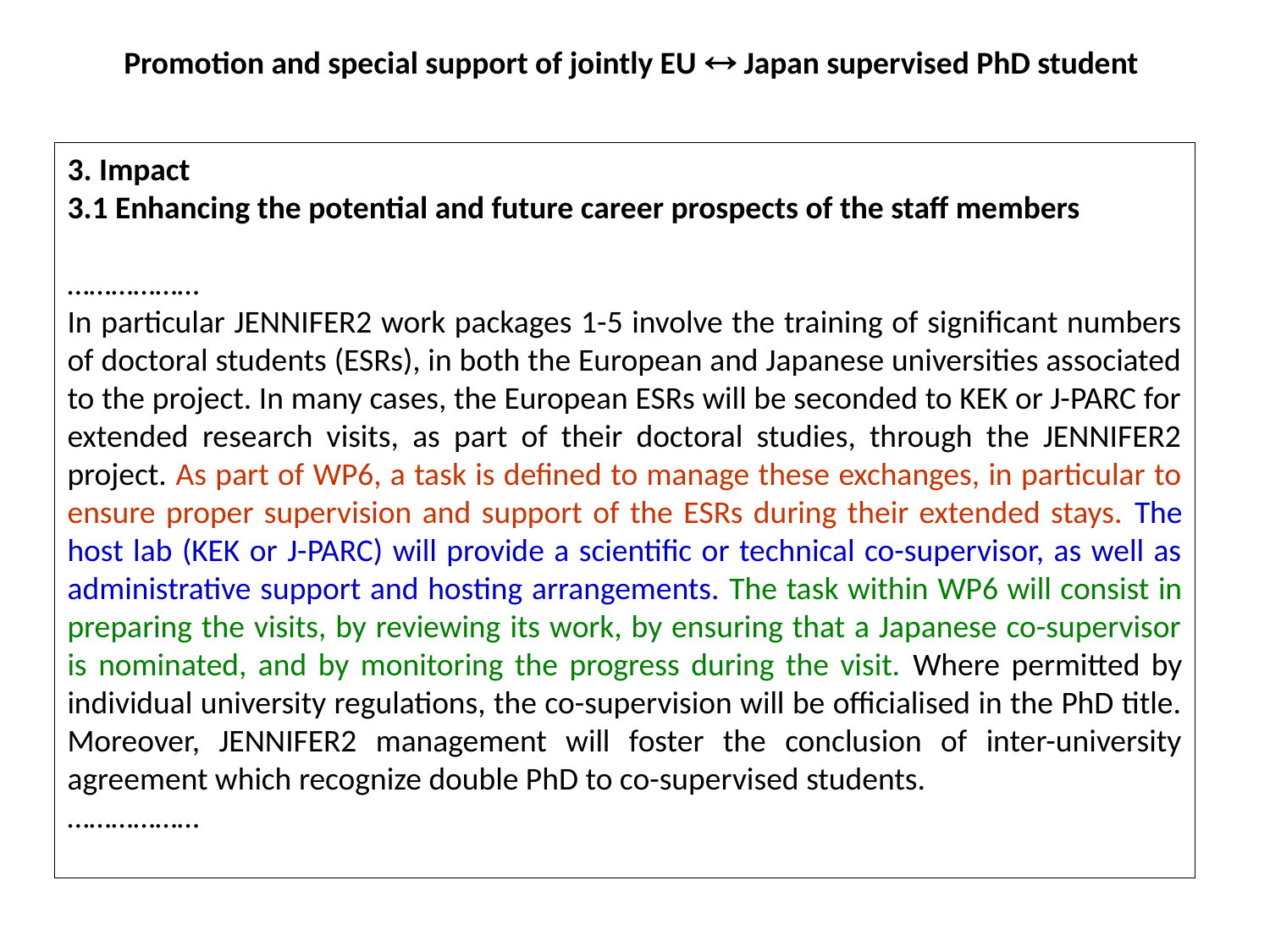

Promotion and special support of jointly EU ↔ Japan supervised PhD student
3. Impact
3.1 Enhancing the potential and future career prospects of the staff members

………………
In particular JENNIFER2 work packages 1-5 involve the training of significant numbers of doctoral students (ESRs), in both the European and Japanese universities associated to the project. In many cases, the European ESRs will be seconded to KEK or J-PARC for extended research visits, as part of their doctoral studies, through the JENNIFER2 project. As part of WP6, a task is defined to manage these exchanges, in particular to ensure proper supervision and support of the ESRs during their extended stays. The host lab (KEK or J-PARC) will provide a scientific or technical co-supervisor, as well as administrative support and hosting arrangements. The task within WP6 will consist in preparing the visits, by reviewing its work, by ensuring that a Japanese co-supervisor is nominated, and by monitoring the progress during the visit. Where permitted by individual university regulations, the co-supervision will be officialised in the PhD title. Moreover, JENNIFER2 management will foster the conclusion of inter-university agreement which recognize double PhD to co-supervised students.
………………